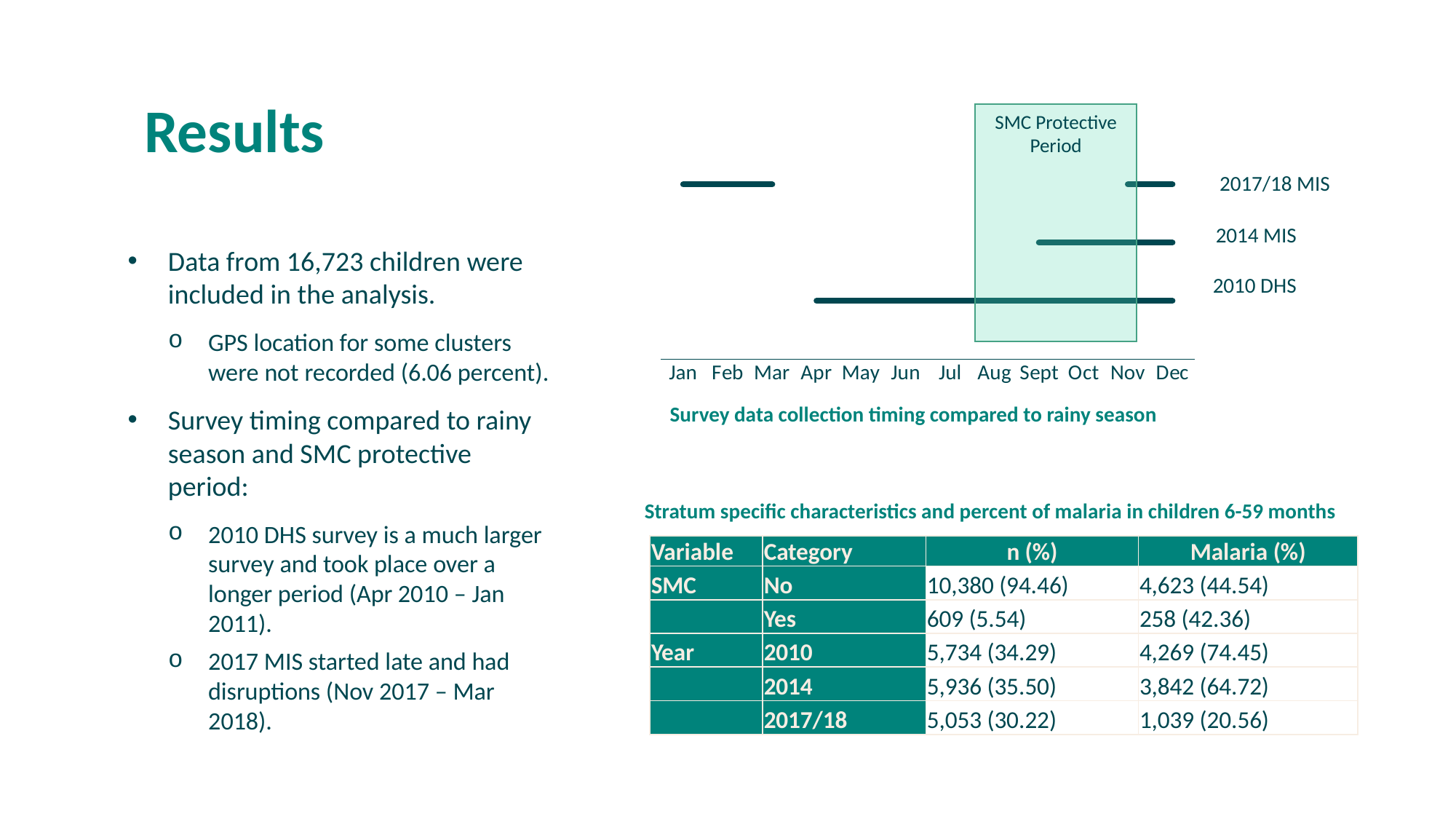

# Results
SMC Protective Period

### Chart

| Category | 2010 | 2014 | 2017 |  |
|---|---|---|---|---|
| Jan | None | None | 3.0 | None |
| Feb | None | None | 3.0 | None |
| Mar | None | None | 3.0 | None |
| Apr | 1.0 | None | None | None |
| May | 1.0 | None | None | None |
| Jun | 1.0 | None | None | None |
| Jul | 1.0 | None | None | None |
| Aug | 1.0 | None | None | None |
| Sept | 1.0 | 2.0 | None | None |
| Oct | 1.0 | 2.0 | None | None |
| Nov | 1.0 | 2.0 | 3.0 | None |
| Dec | 1.0 | 2.0 | 3.0 | None |
2017/18 MIS
2014 MIS
2010 DHS
Data from 16,723 children were included in the analysis.
GPS location for some clusters were not recorded (6.06 percent).
Survey timing compared to rainy season and SMC protective period:
2010 DHS survey is a much larger survey and took place over a longer period (Apr 2010 – Jan 2011).
2017 MIS started late and had disruptions (Nov 2017 – Mar 2018).
Survey data collection timing compared to rainy season
Stratum specific characteristics and percent of malaria in children 6-59 months
| Variable | Category | n (%) | Malaria (%) |
| --- | --- | --- | --- |
| SMC | No | 10,380 (94.46) | 4,623 (44.54) |
|  | Yes | 609 (5.54) | 258 (42.36) |
| Year | 2010 | 5,734 (34.29) | 4,269 (74.45) |
|  | 2014 | 5,936 (35.50) | 3,842 (64.72) |
|  | 2017/18 | 5,053 (30.22) | 1,039 (20.56) |